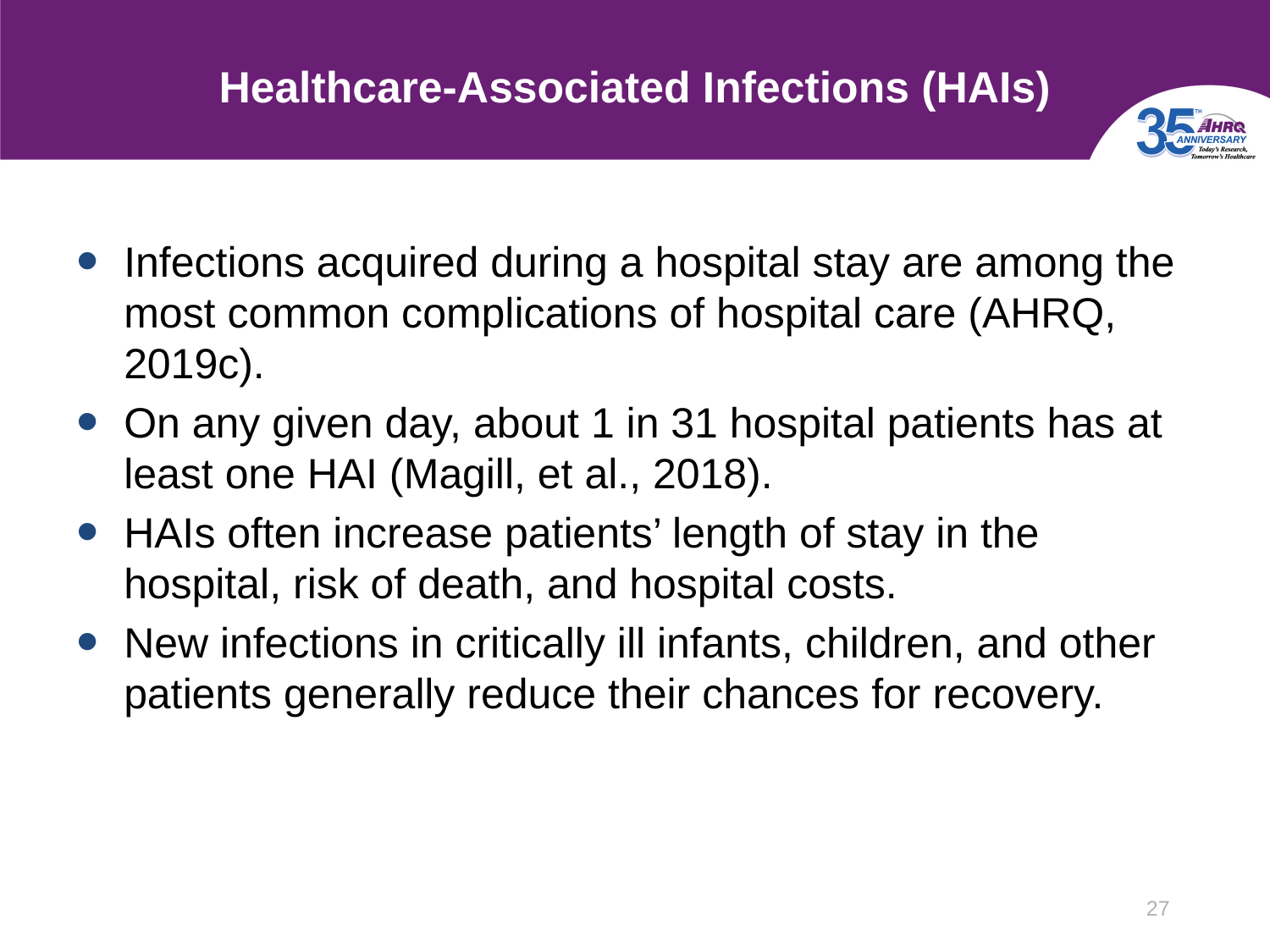

# Healthcare-Associated Infections (HAIs)
Infections acquired during a hospital stay are among the most common complications of hospital care (AHRQ, 2019c).
On any given day, about 1 in 31 hospital patients has at least one HAI (Magill, et al., 2018).
HAIs often increase patients’ length of stay in the hospital, risk of death, and hospital costs.
New infections in critically ill infants, children, and other patients generally reduce their chances for recovery.
27